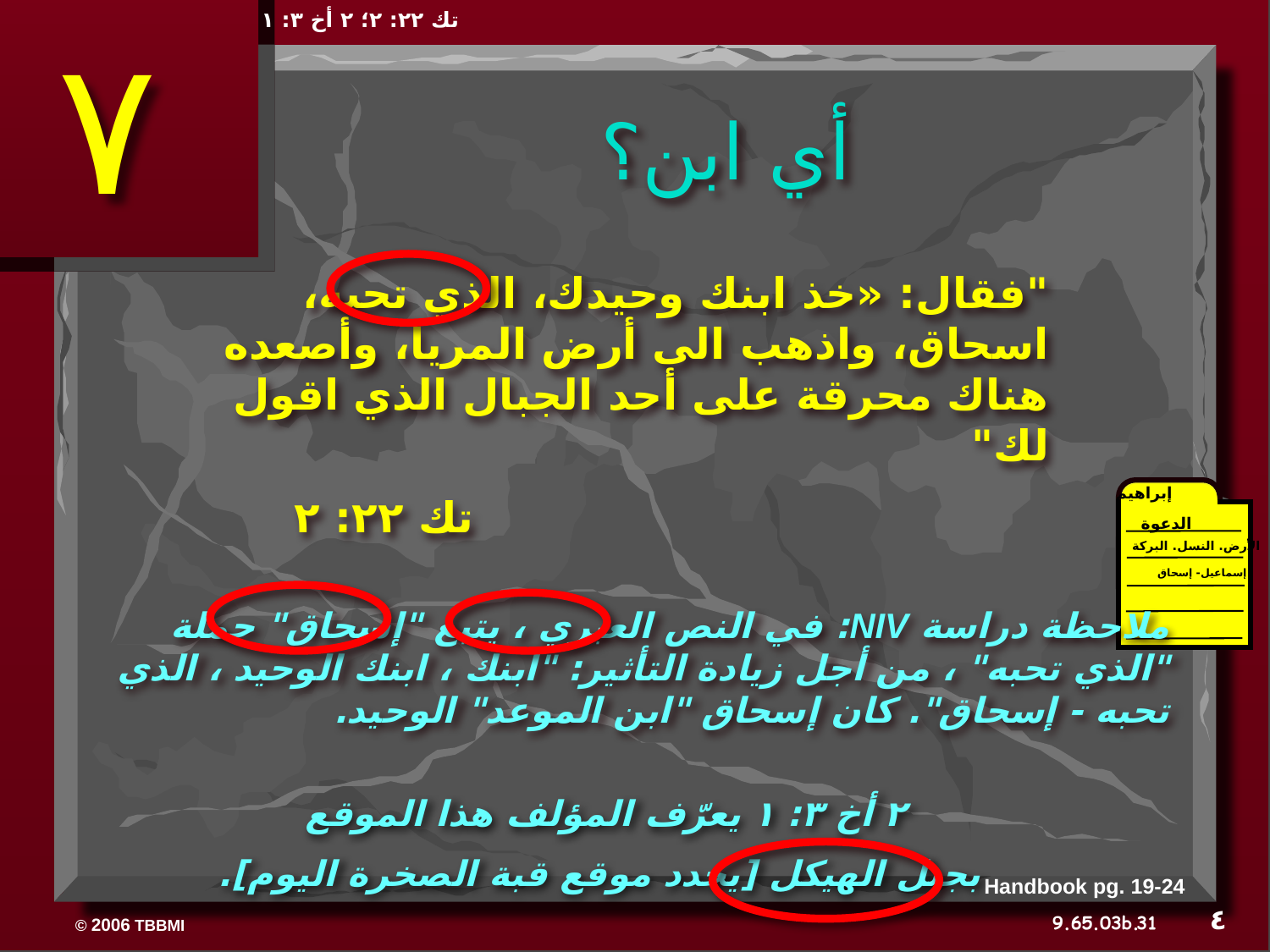

تك ٢٢: ٢؛ ٢ أخ ٣: ١
٧

أي ابن؟

"فقال: «خذ ابنك وحيدك، الذي تحبه، اسحاق، واذهب الى أرض المريا، وأصعده هناك محرقة على أحد الجبال الذي اقول لك"
                                   تك ٢٢: ٢
إبراهيم

الدعوة

الأرض. النسل. البركة

إسماعيل- إسحاق

ملاحظة دراسة NIV: في النص العبري ، يتبع "إسحاق" جملة "الذي تحبه" ، من أجل زيادة التأثير: "ابنك ، ابنك الوحيد ، الذي تحبه - إسحاق". كان إسحاق "ابن الموعد" الوحيد.

٢ أخ ٣: ١ يعرّف المؤلف هذا الموقع
 بجبل الهيكل [يحدد موقع قبة الصخرة اليوم].

Handbook pg. 19-24
٤
31